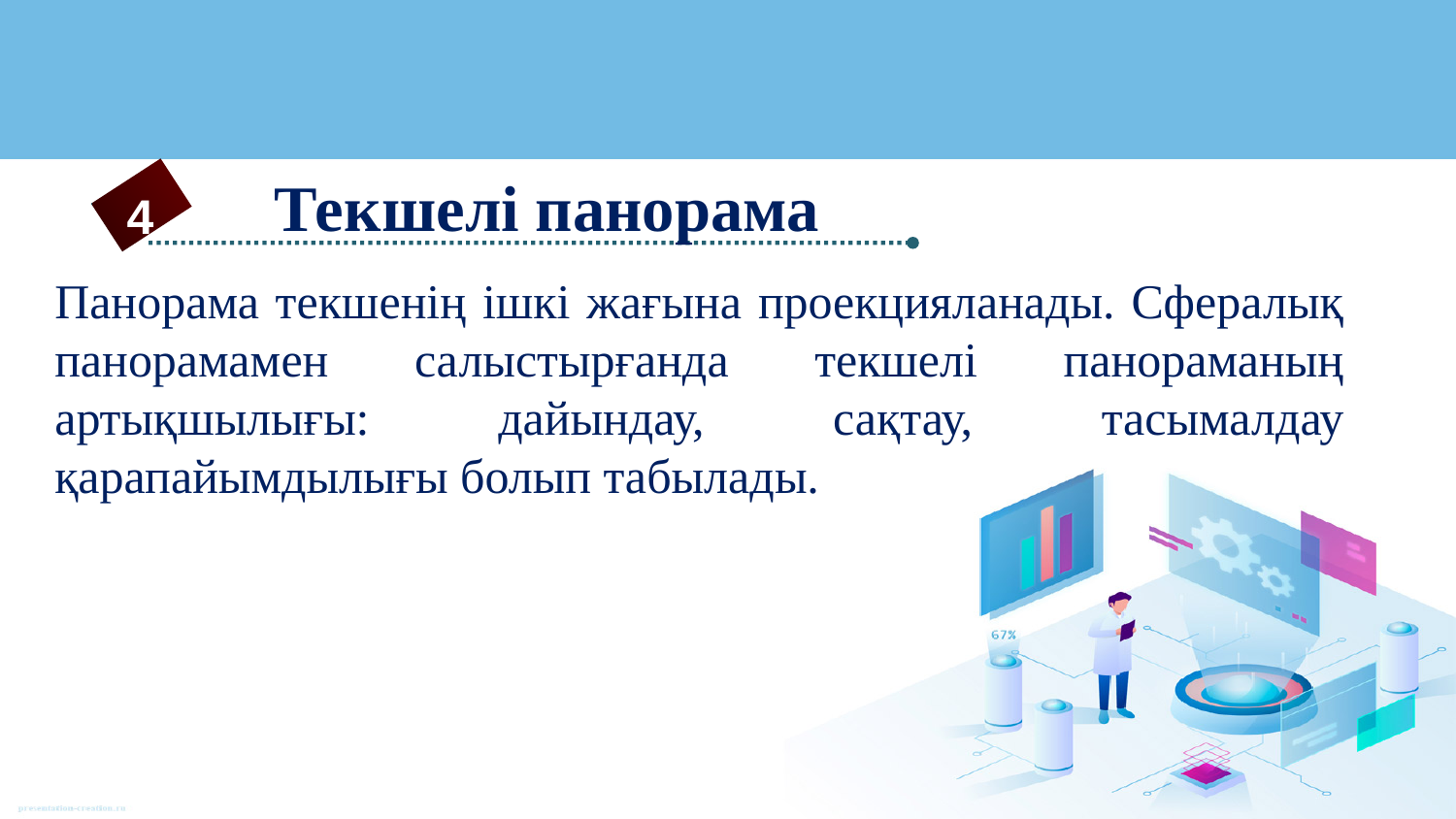

#
Текшелі панорама

4

Панорама текшенің ішкі жағына проекцияланады. Сфералық панорамамен салыстырғанда текшелі панораманың артықшылығы: дайындау, сақтау, тасымалдау қарапайымдылығы болып табылады.